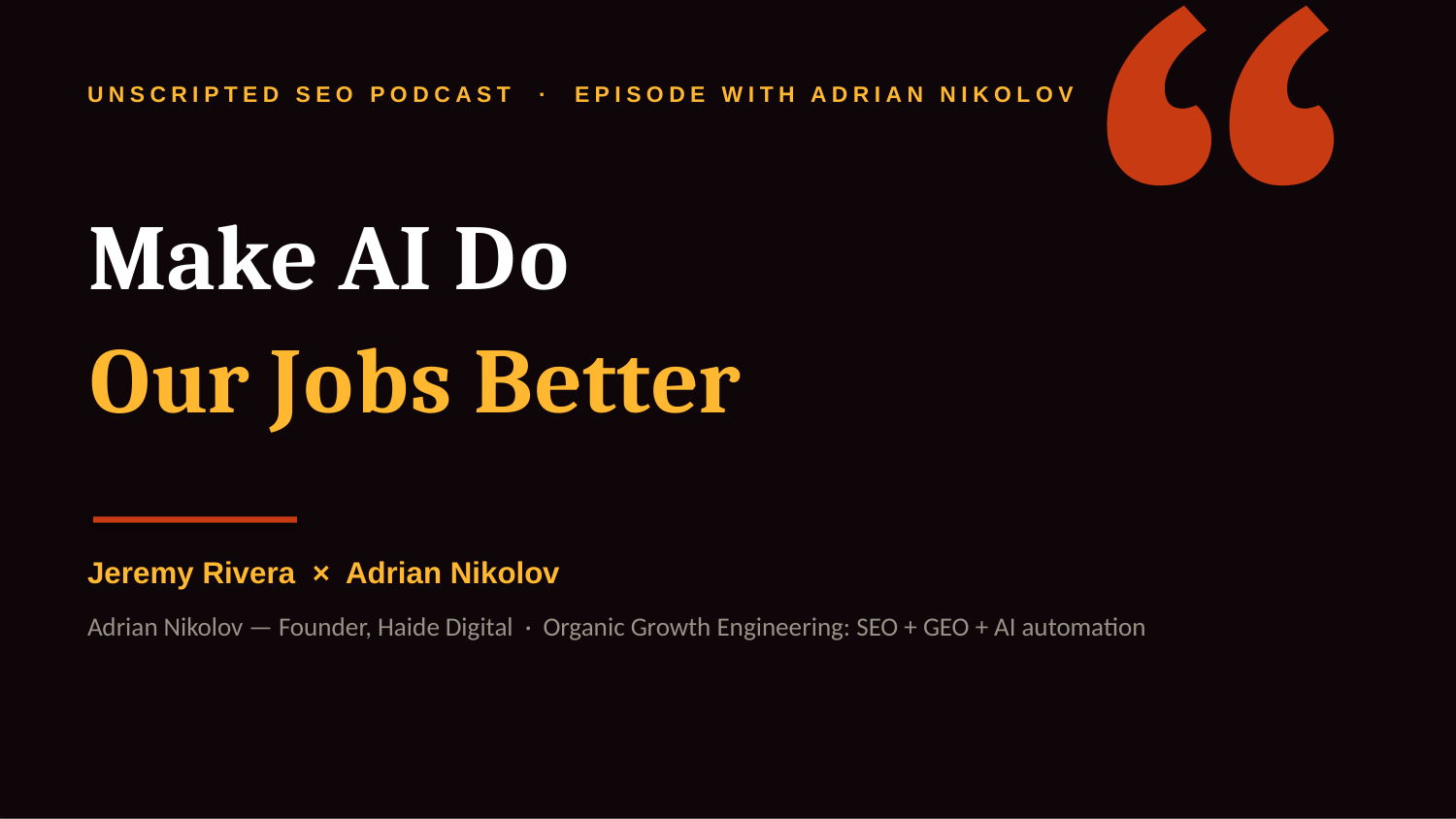

“
UNSCRIPTED SEO PODCAST  ·  EPISODE WITH ADRIAN NIKOLOV
Make AI Do
Our Jobs Better

Jeremy Rivera  ×  Adrian Nikolov
Adrian Nikolov — Founder, Haide Digital  ·  Organic Growth Engineering: SEO + GEO + AI automation